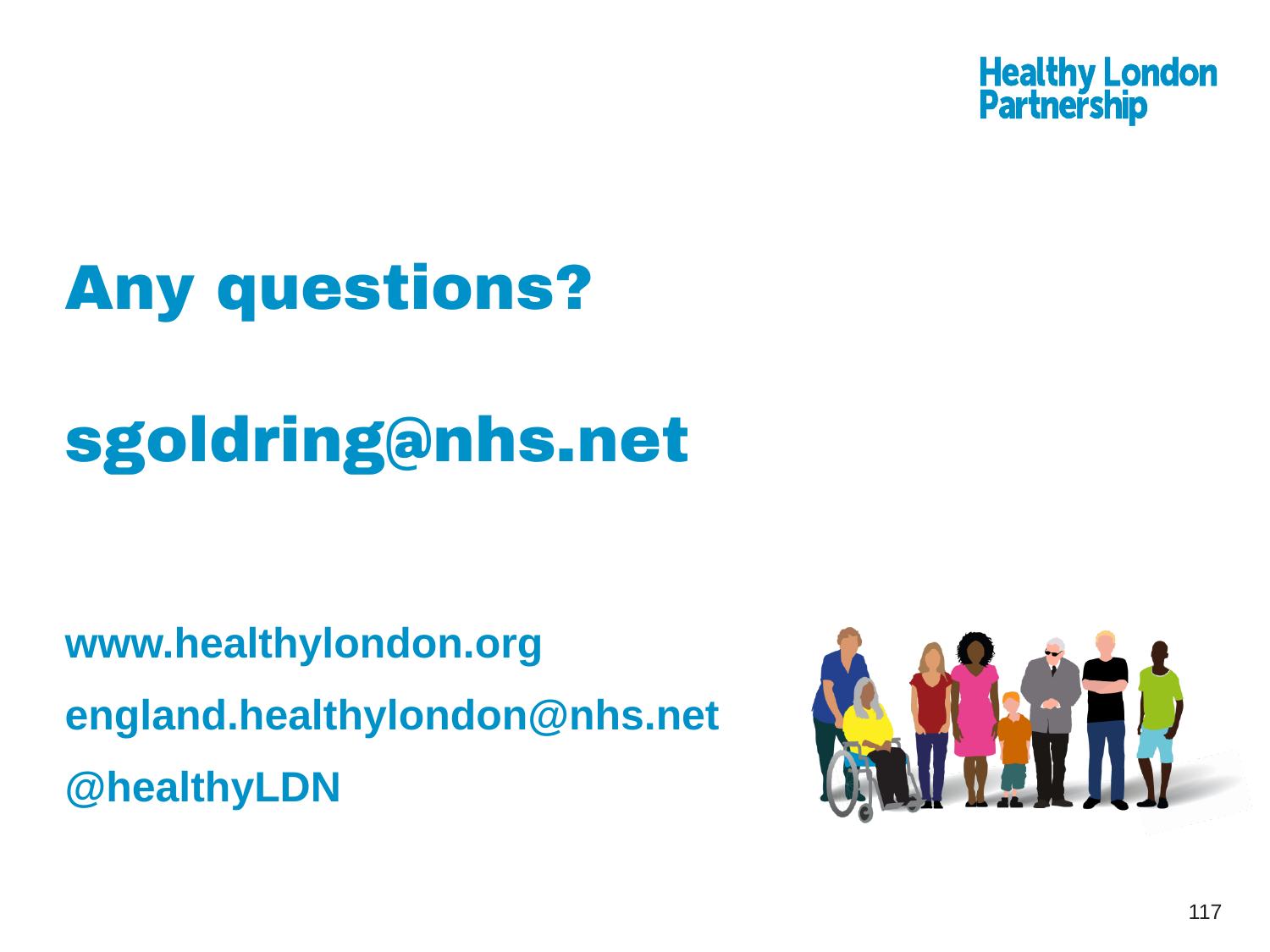

# Any questions? sgoldring@nhs.net
www.healthylondon.org
england.healthylondon@nhs.net
@healthyLDN

117